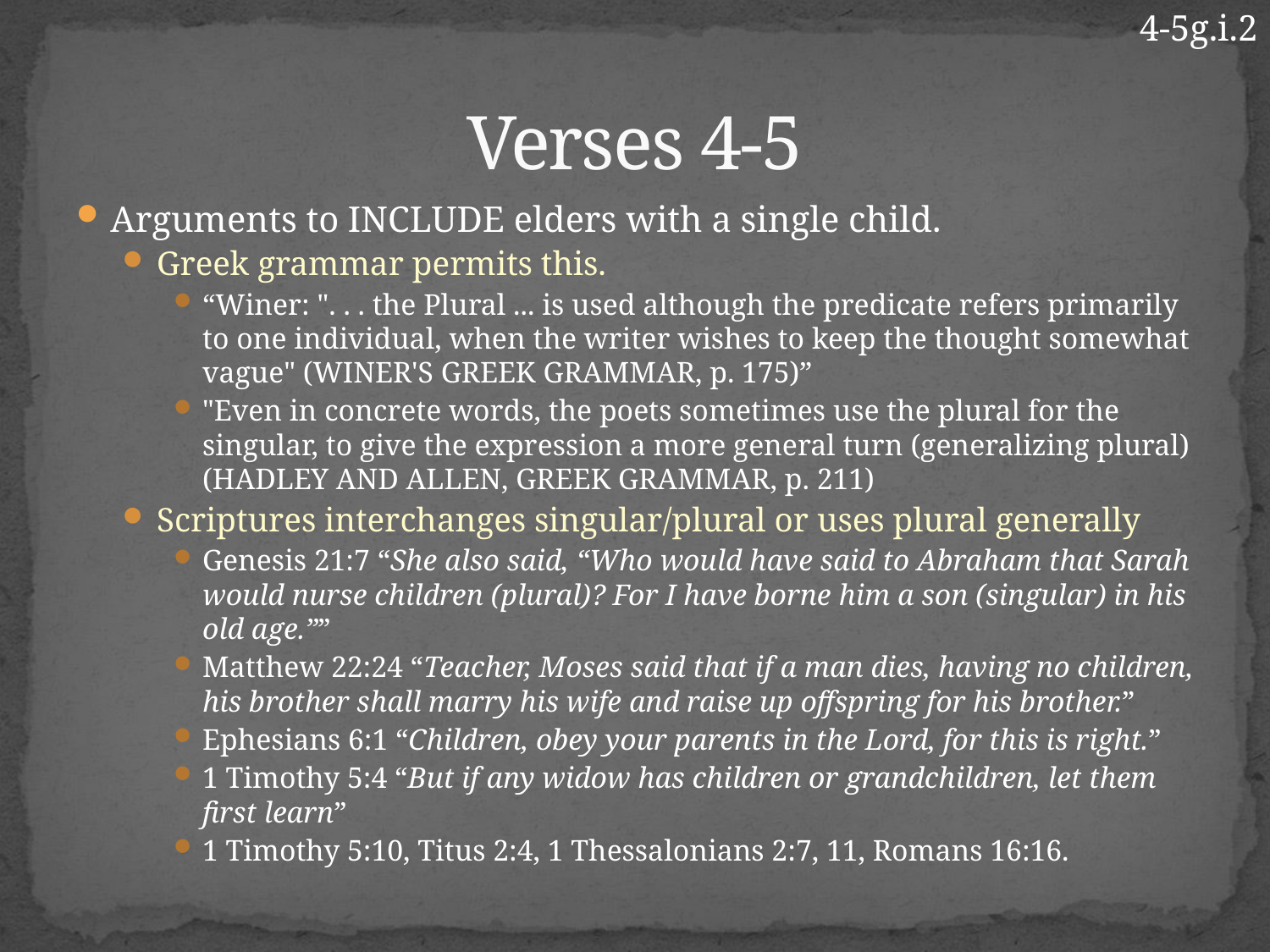

4-5g.i.2
# Verses 4-5
Arguments to INCLUDE elders with a single child.
Greek grammar permits this.
“Winer: ". . . the Plural ... is used although the predicate refers primarily to one individual, when the writer wishes to keep the thought somewhat vague" (WINER'S GREEK GRAMMAR, p. 175)”
"Even in concrete words, the poets sometimes use the plural for the singular, to give the expression a more general turn (generalizing plural) (HADLEY AND ALLEN, GREEK GRAMMAR, p. 211)
Scriptures interchanges singular/plural or uses plural generally
Genesis 21:7 “She also said, “Who would have said to Abraham that Sarah would nurse children (plural)? For I have borne him a son (singular) in his old age.””
Matthew 22:24 “Teacher, Moses said that if a man dies, having no children, his brother shall marry his wife and raise up offspring for his brother.”
Ephesians 6:1 “Children, obey your parents in the Lord, for this is right.”
1 Timothy 5:4 “But if any widow has children or grandchildren, let them first learn”
1 Timothy 5:10, Titus 2:4, 1 Thessalonians 2:7, 11, Romans 16:16.